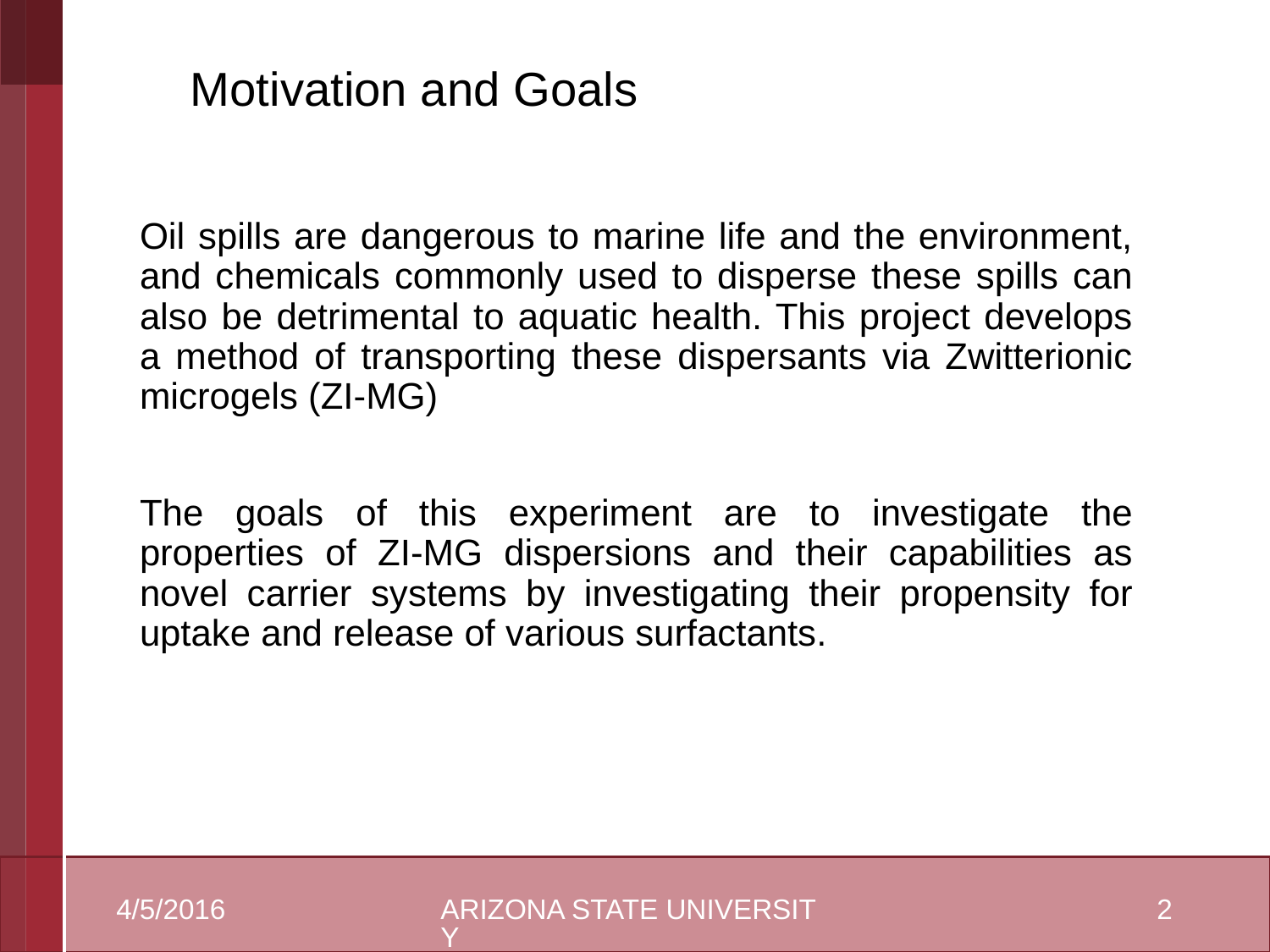

# Motivation and Goals

Oil spills are dangerous to marine life and the environment, and chemicals commonly used to disperse these spills can also be detrimental to aquatic health. This project develops a method of transporting these dispersants via Zwitterionic microgels (ZI-MG)

The goals of this experiment are to investigate the properties of ZI-MG dispersions and their capabilities as novel carrier systems by investigating their propensity for uptake and release of various surfactants.
4/5/2016
Arizona State University
2